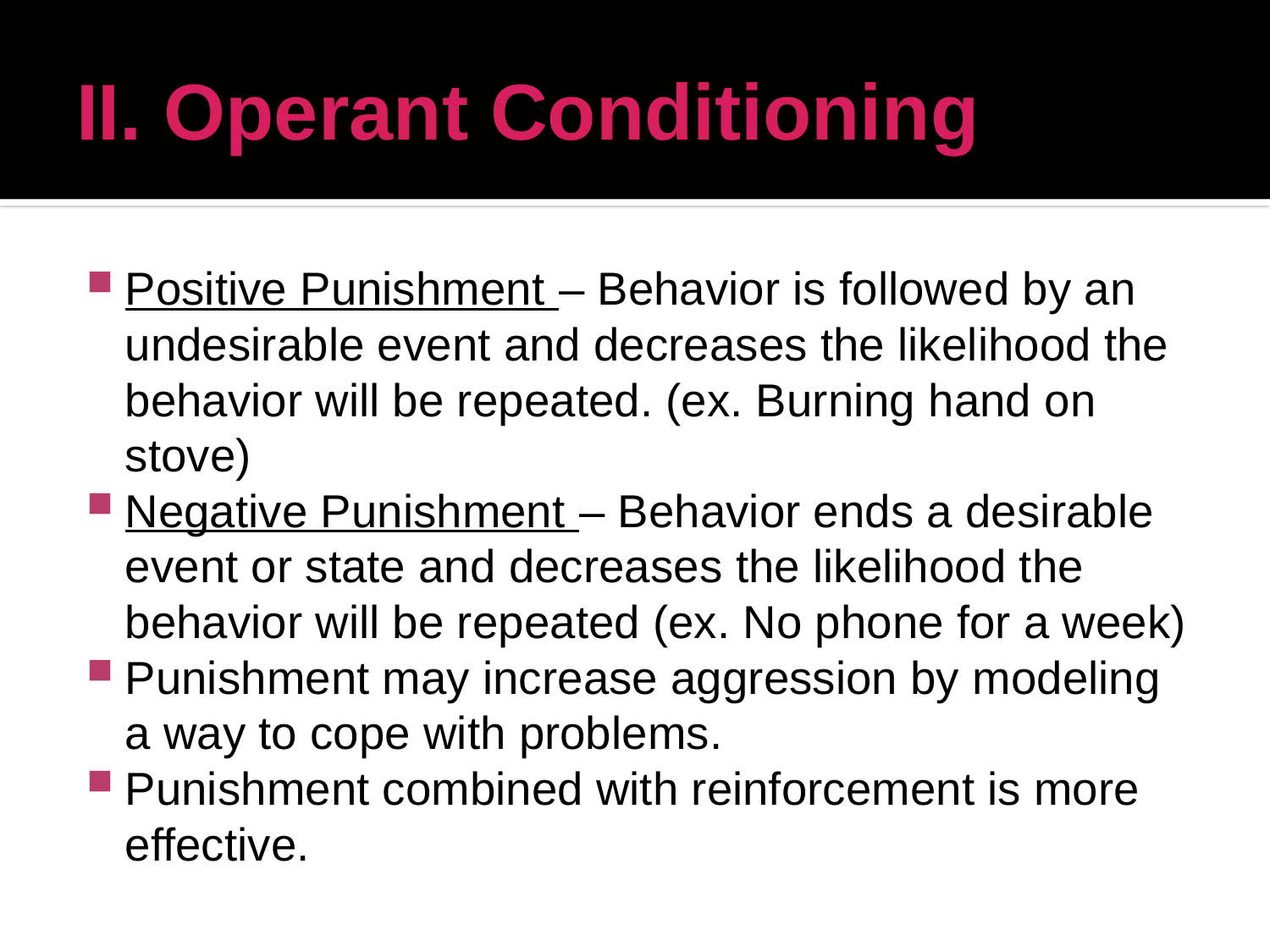

# II. Operant Conditioning
Positive Punishment – Behavior is followed by an undesirable event and decreases the likelihood the behavior will be repeated. (ex. Burning hand on stove)
Negative Punishment – Behavior ends a desirable event or state and decreases the likelihood the behavior will be repeated (ex. No phone for a week)
Punishment may increase aggression by modeling a way to cope with problems.
Punishment combined with reinforcement is more effective.